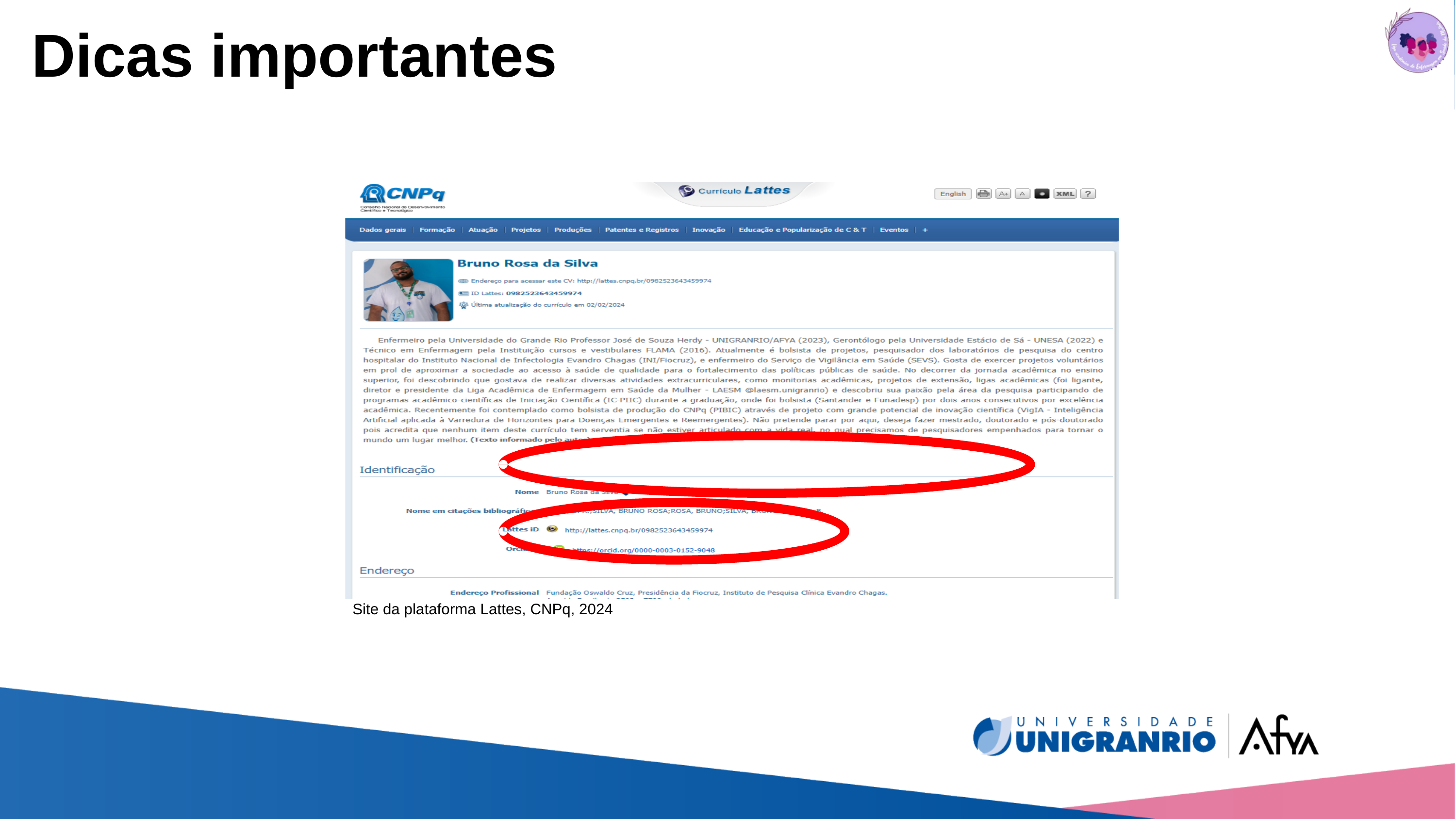

Dicas importantes

Site da plataforma Lattes, CNPq, 2024